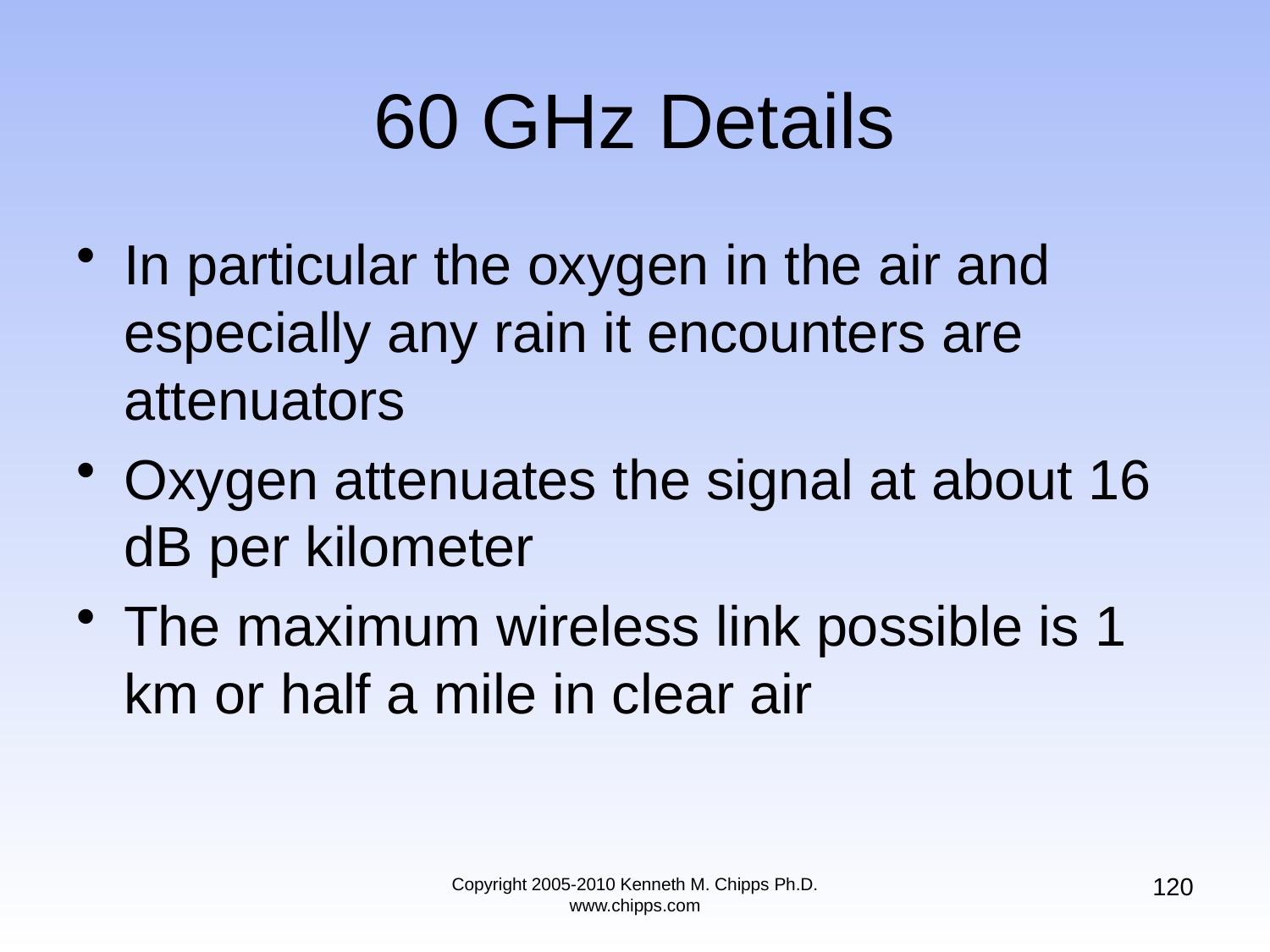

# 60 GHz Details
In particular the oxygen in the air and especially any rain it encounters are attenuators
Oxygen attenuates the signal at about 16 dB per kilometer
The maximum wireless link possible is 1 km or half a mile in clear air
120
Copyright 2005-2010 Kenneth M. Chipps Ph.D. www.chipps.com